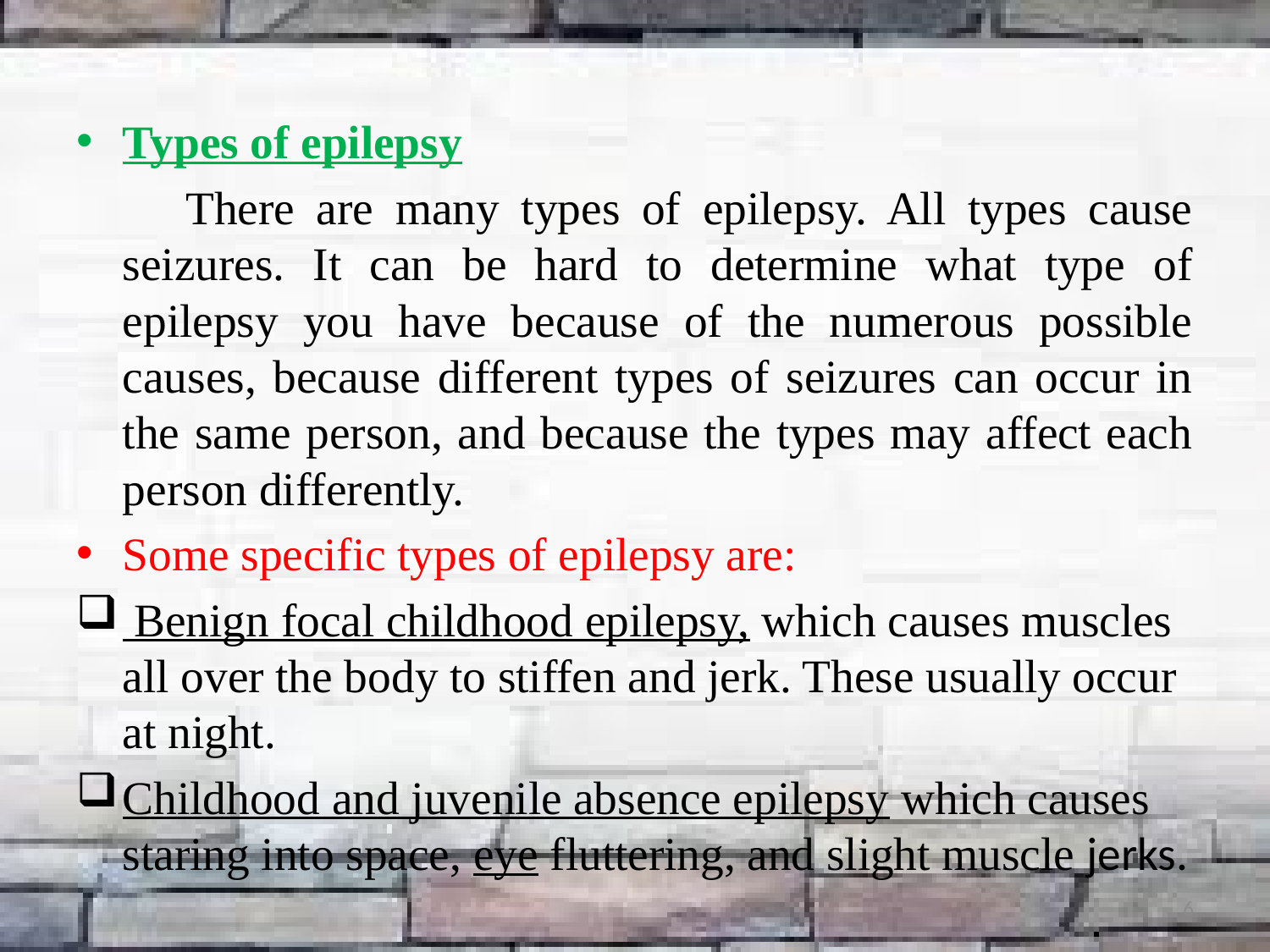

Types of epilepsy
     There are many types of epilepsy. All types cause seizures. It can be hard to determine what type of epilepsy you have because of the numerous possible causes, because different types of seizures can occur in the same person, and because the types may affect each person differently.
Some specific types of epilepsy are:
 Benign focal childhood epilepsy, which causes muscles all over the body to stiffen and jerk. These usually occur at night.
Childhood and juvenile absence epilepsy which causes staring into space, eye fluttering, and slight muscle jerks.

6